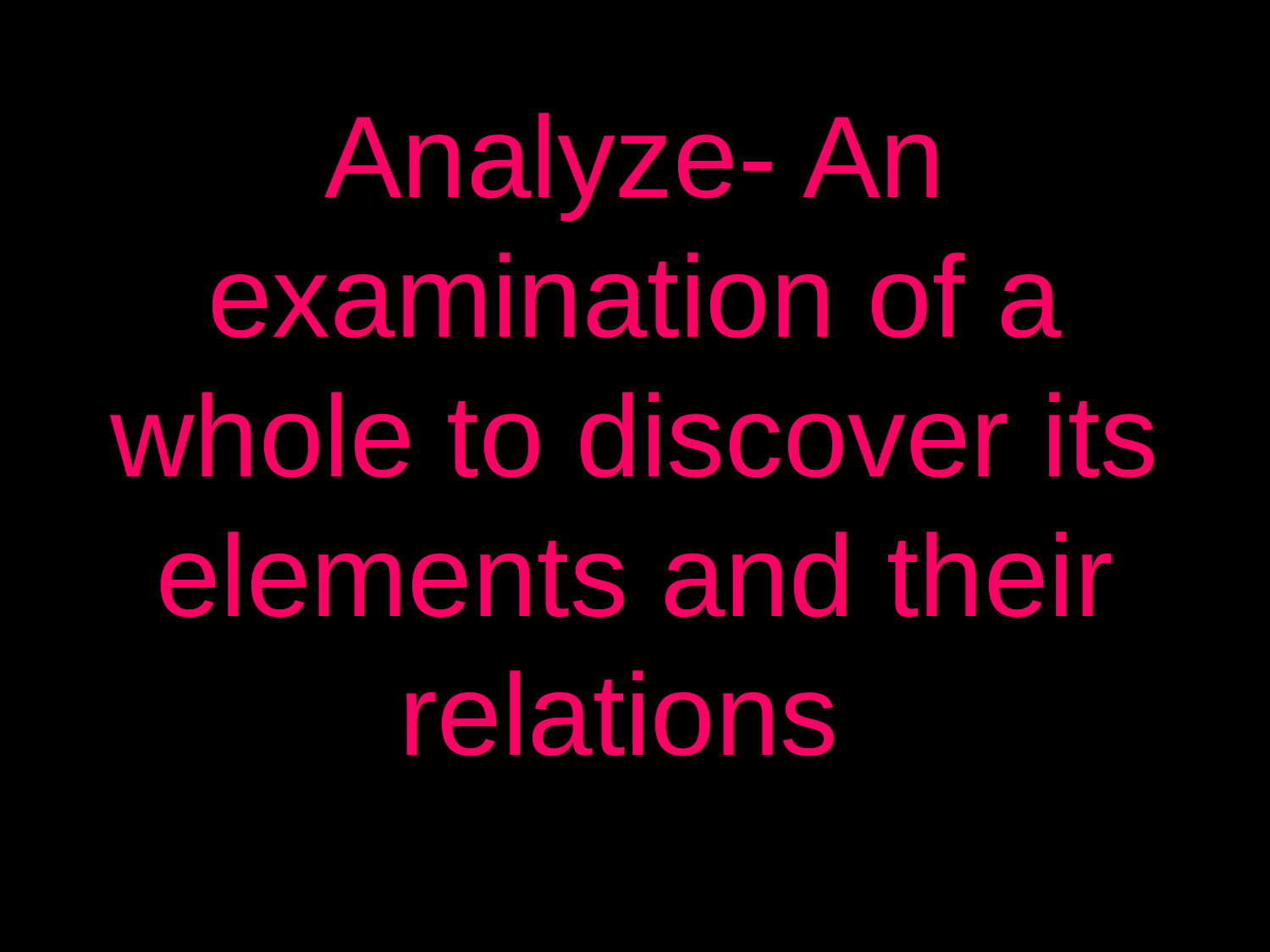

Analyze- An examination of a whole to discover its elements and their relations